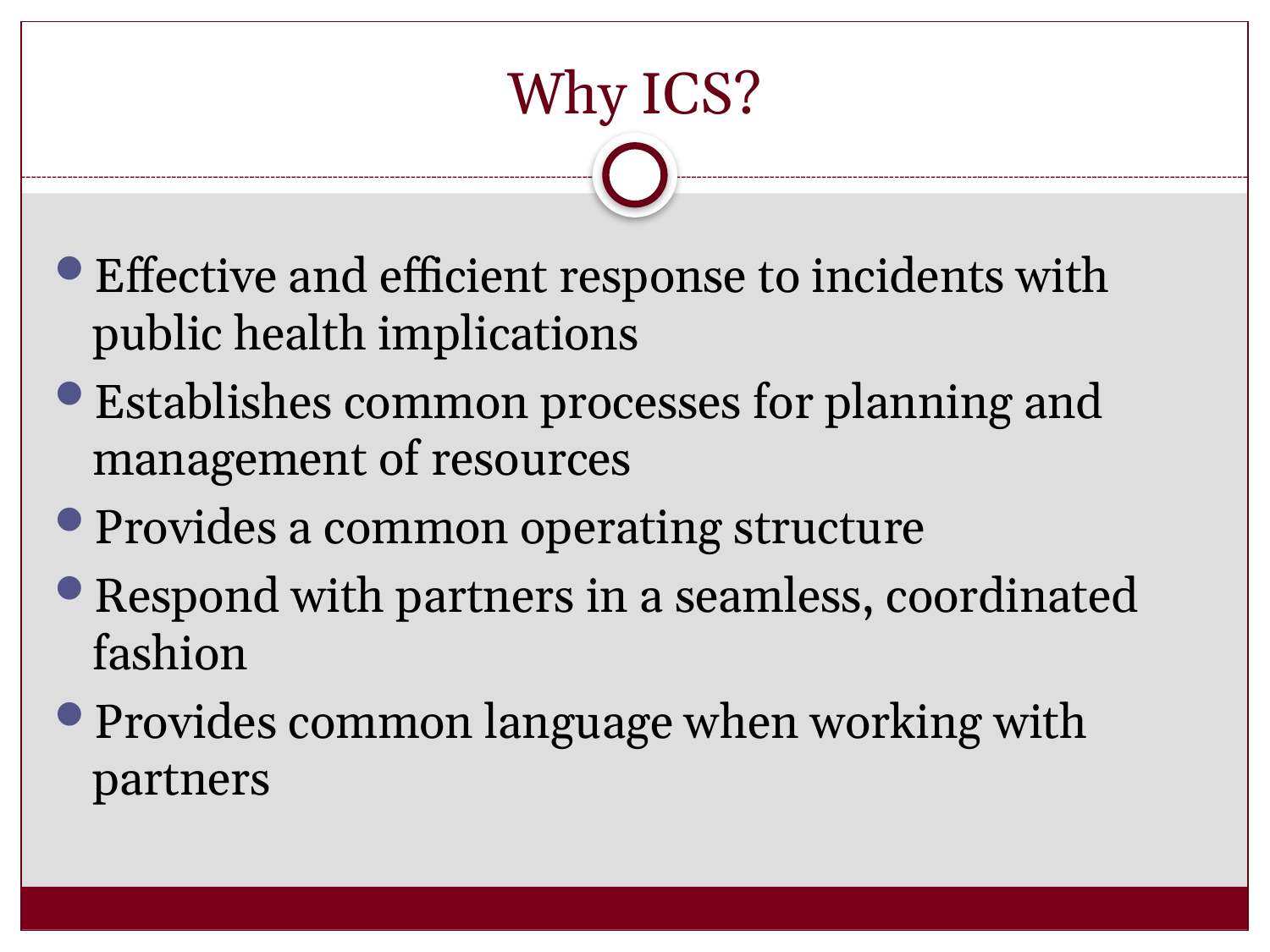

# Why ICS?
Effective and efficient response to incidents with public health implications
Establishes common processes for planning and management of resources
Provides a common operating structure
Respond with partners in a seamless, coordinated fashion
Provides common language when working with partners